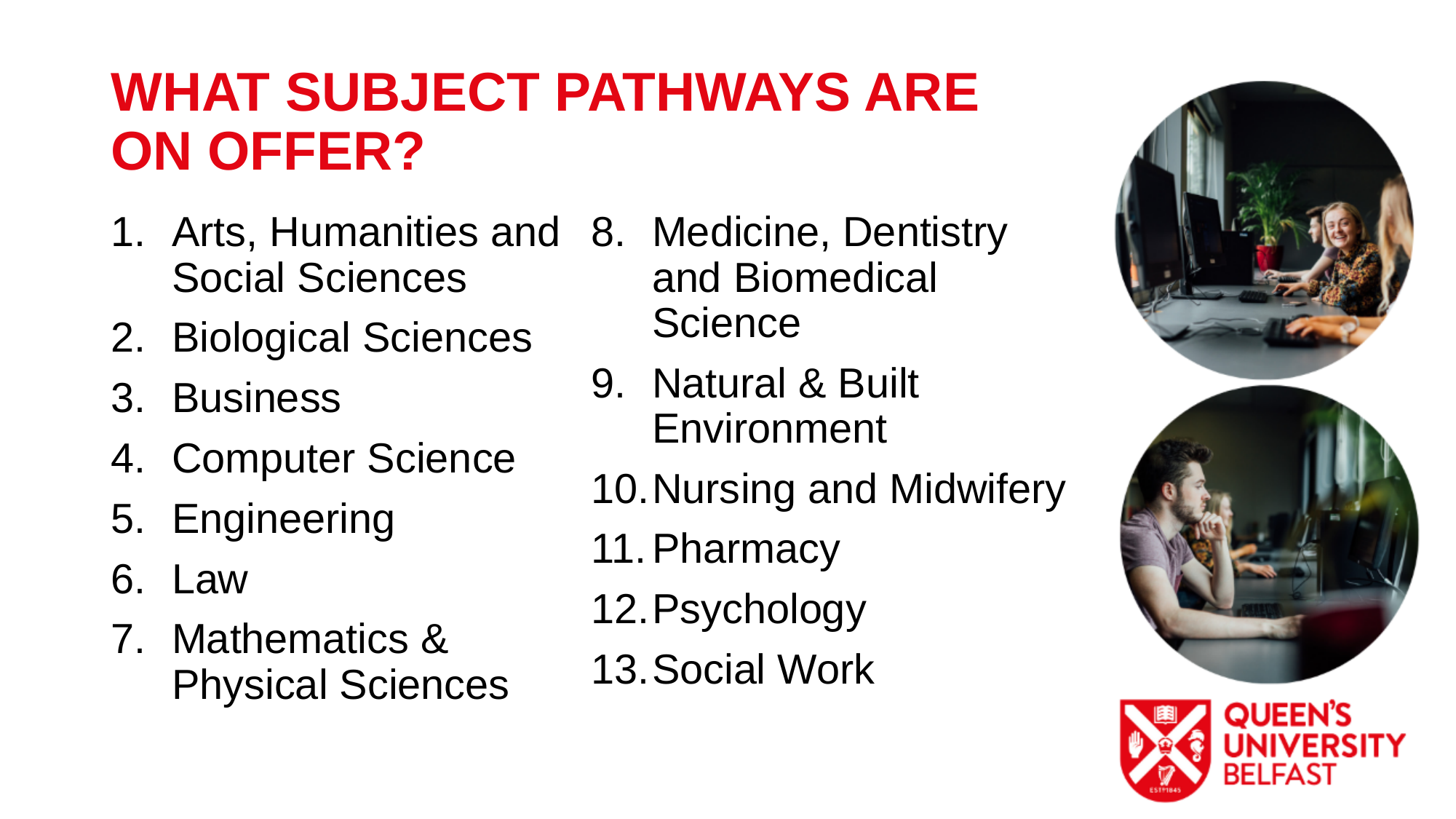

# WHAT SUBJECT PATHWAYS ARE ON OFFER?
Arts, Humanities and Social Sciences
Biological Sciences
Business
Computer Science
Engineering
Law
Mathematics &   Physical Sciences
Medicine, Dentistry and Biomedical Science
Natural & Built Environment
Nursing and Midwifery
Pharmacy
Psychology
Social Work